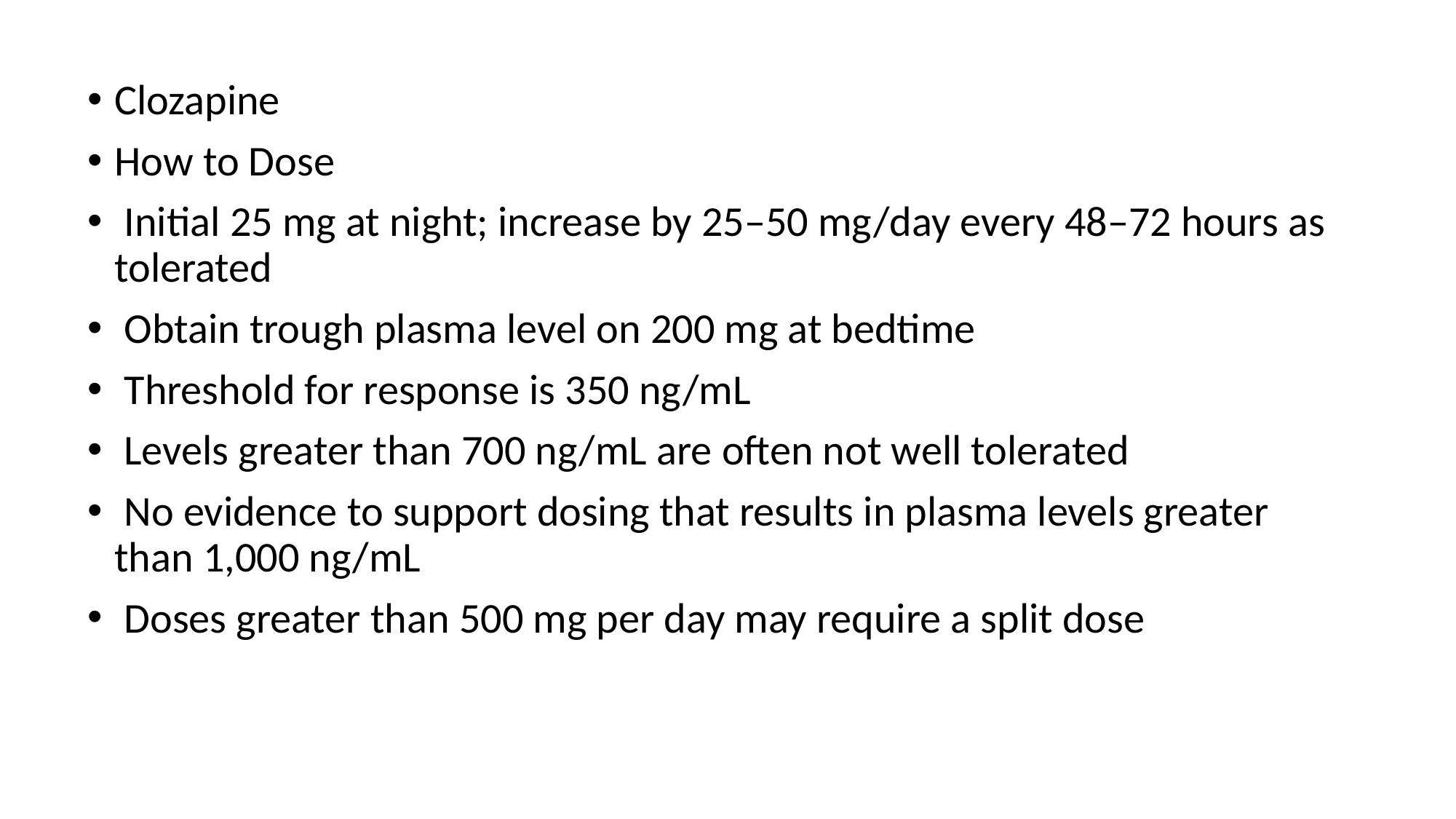

Clozapine
How to Dose
 Initial 25 mg at night; increase by 25–50 mg/day every 48–72 hours as tolerated
 Obtain trough plasma level on 200 mg at bedtime
 Threshold for response is 350 ng/mL
 Levels greater than 700 ng/mL are often not well tolerated
 No evidence to support dosing that results in plasma levels greater than 1,000 ng/mL
 Doses greater than 500 mg per day may require a split dose